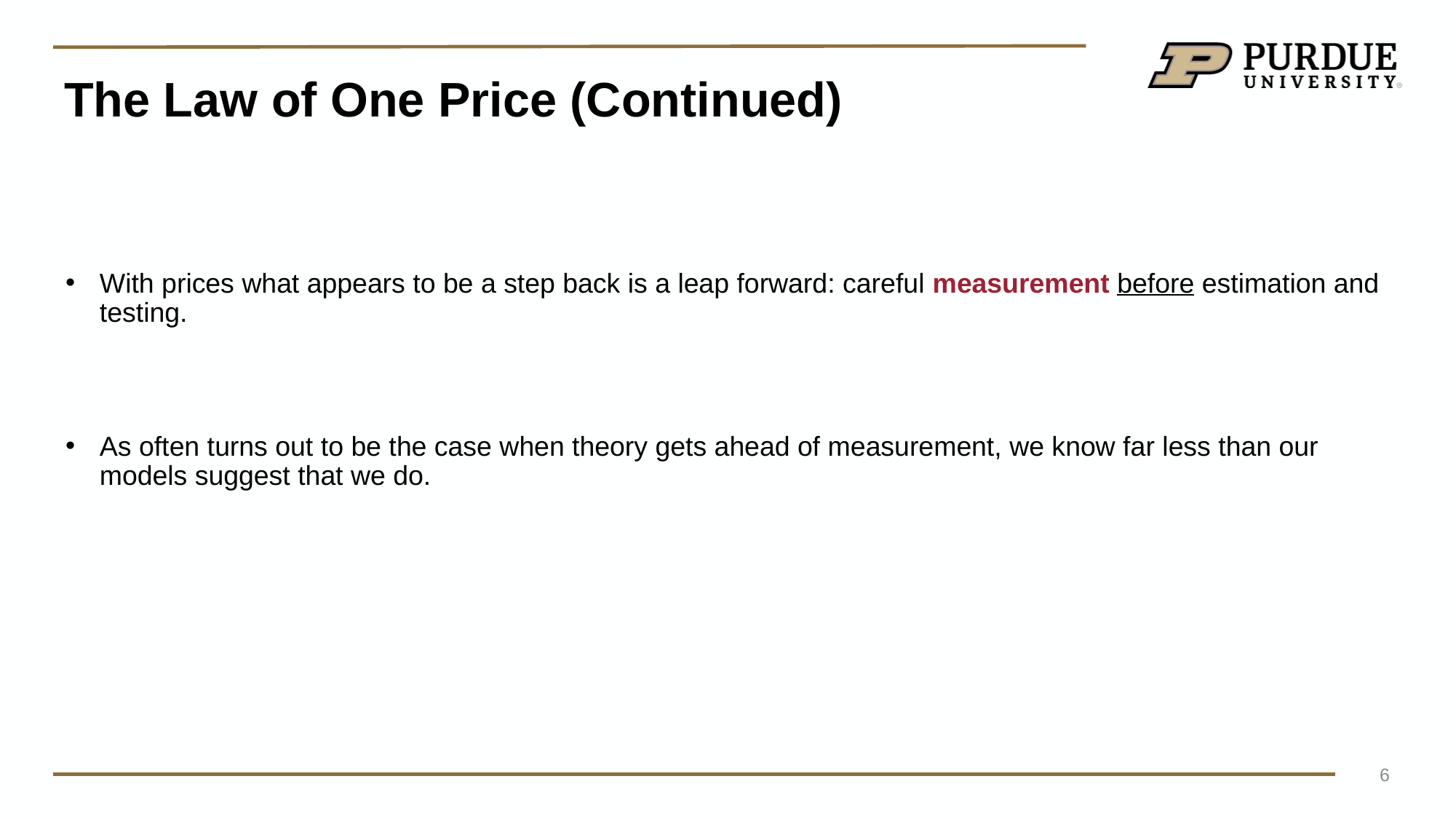

# The Law of One Price (Continued)

With prices what appears to be a step back is a leap forward: careful measurement before estimation and testing.​

As often turns out to be the case when theory gets ahead of measurement, we know far less than our models suggest that we do.​

6